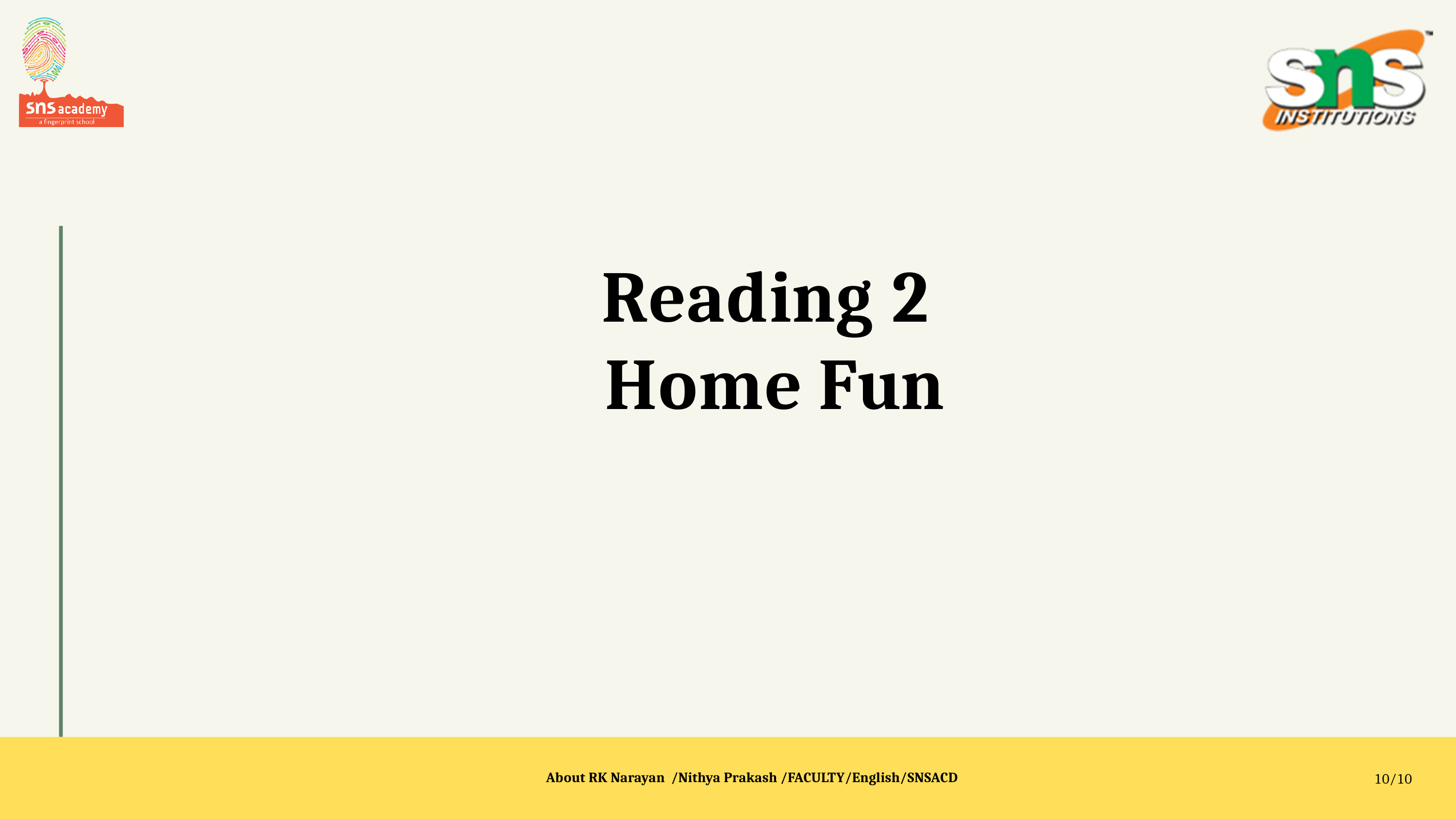

Reading 2
Home Fun

About RK Narayan  /Nithya Prakash /FACULTY/English/SNSACD

10/10